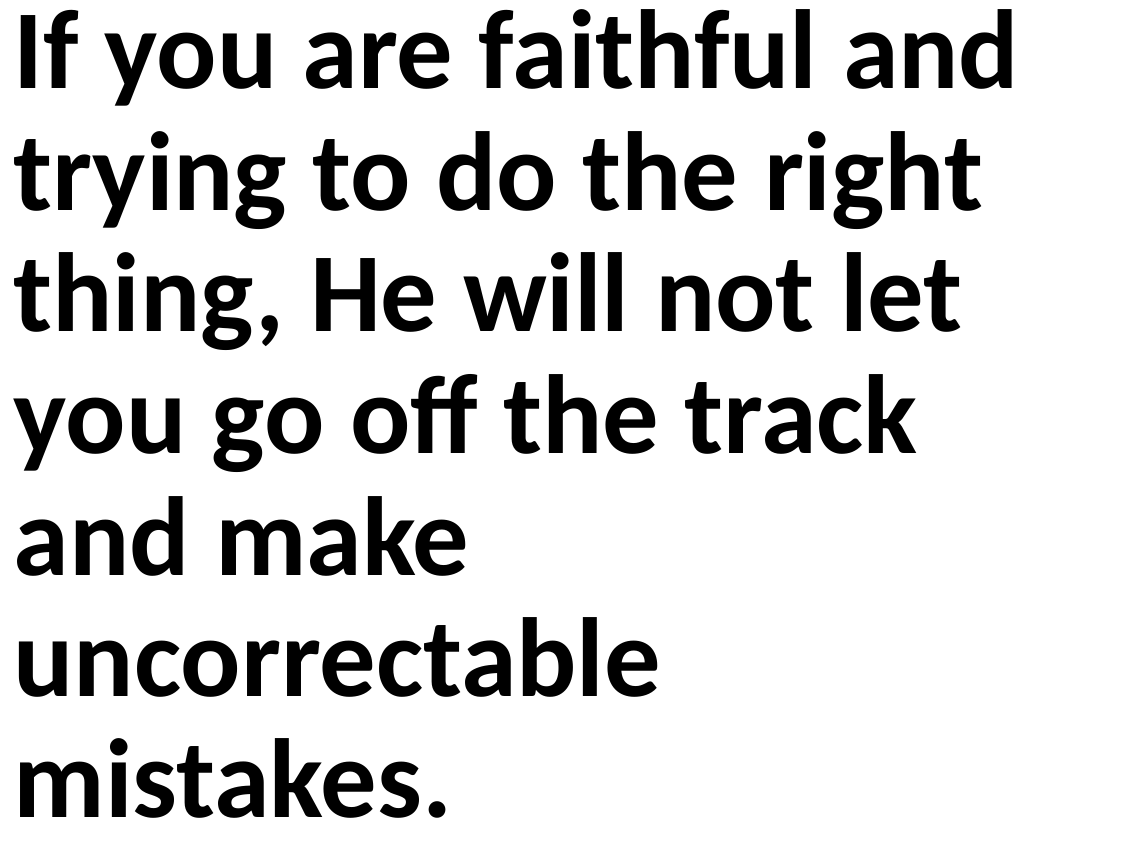

If you are faithful and trying to do the right thing, He will not let you go off the track and make uncorrectable mistakes.